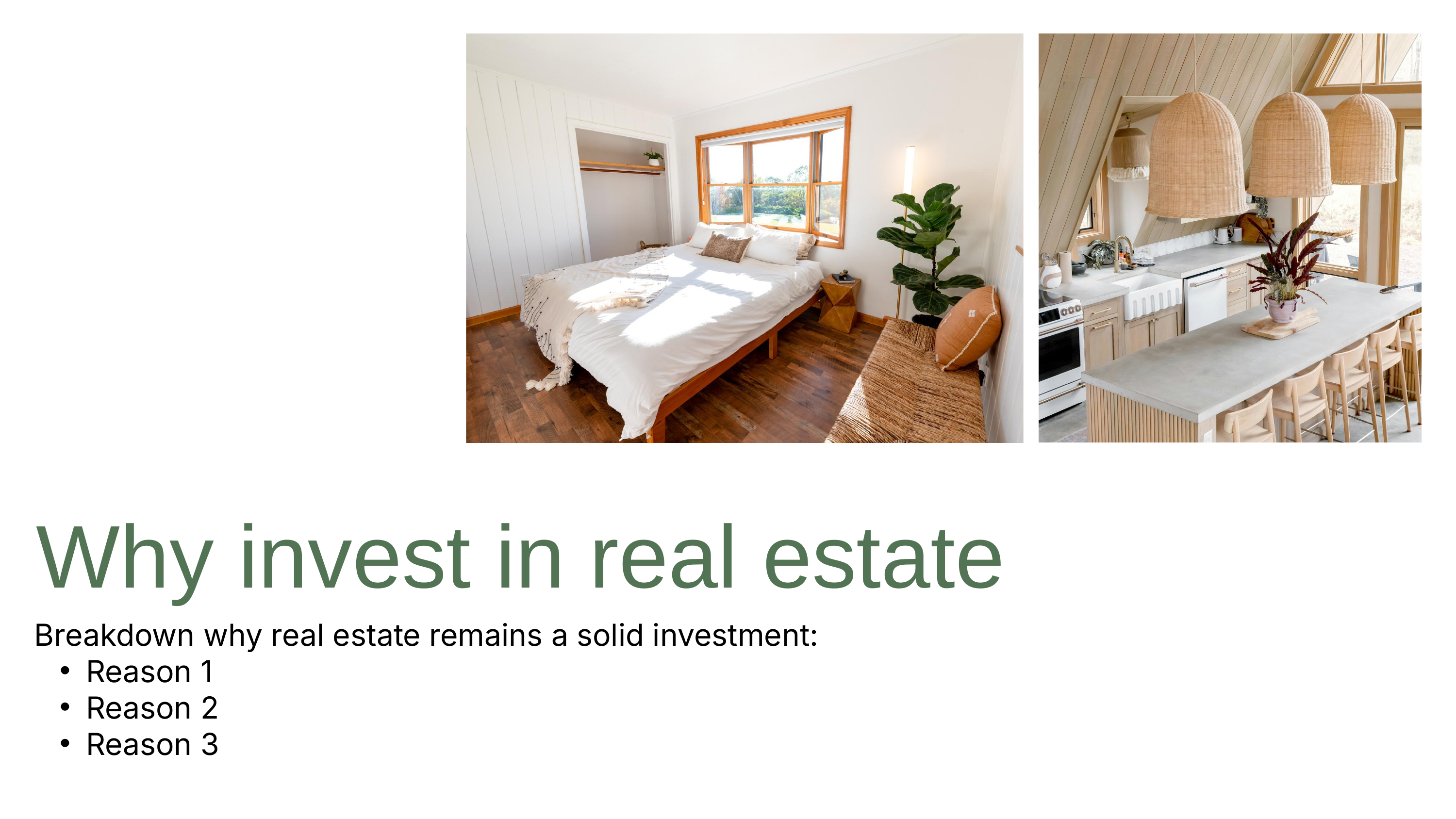

Why invest in real estate
Breakdown why real estate remains a solid investment:
Reason 1
Reason 2
Reason 3